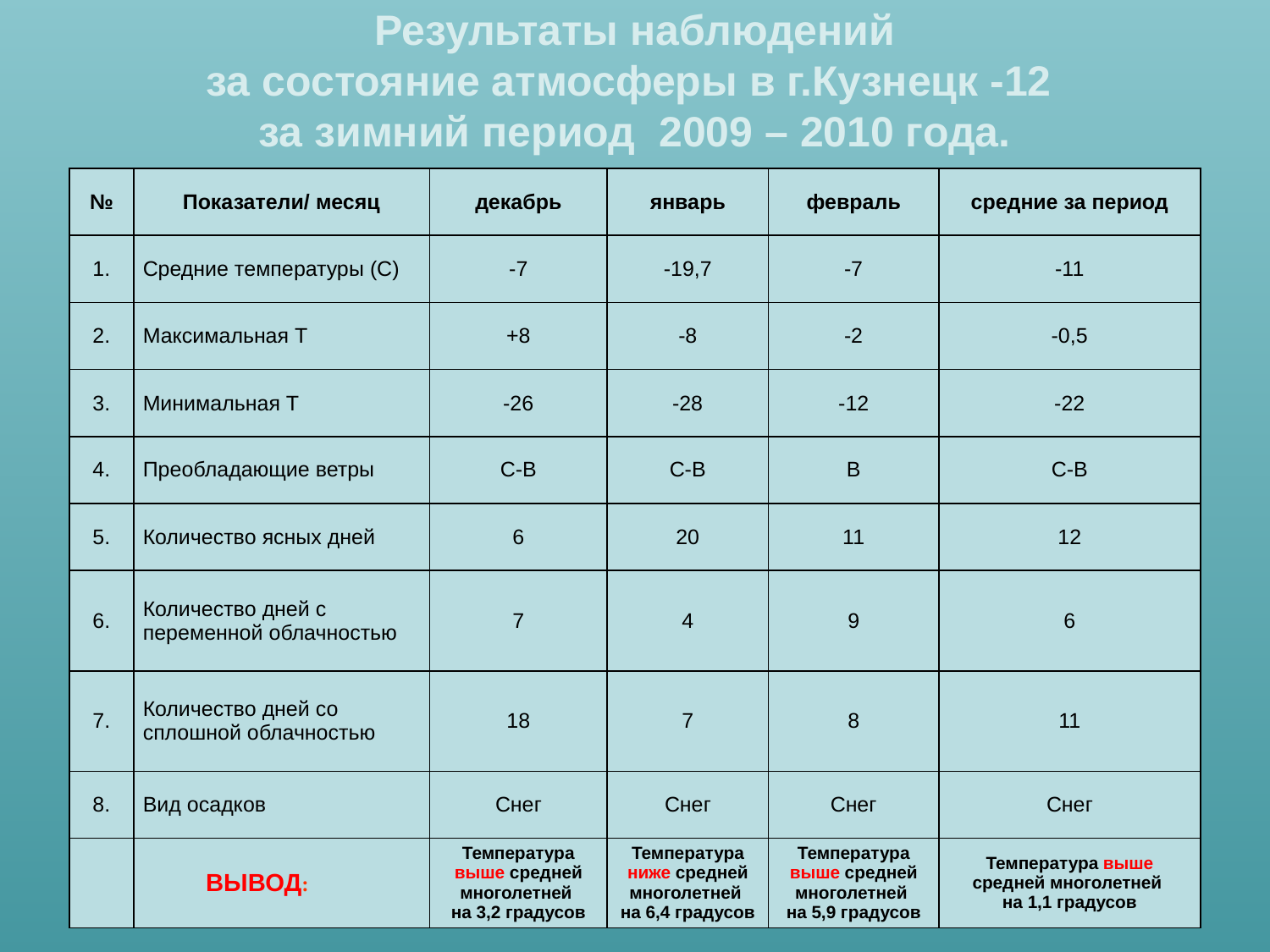

# Результаты наблюдений за состояние атмосферы в г.Кузнецк -12 за зимний период  2009 – 2010 года.
| № | Показатели/ месяц | декабрь | январь | февраль | средние за период |
| --- | --- | --- | --- | --- | --- |
| 1. | Средние температуры (С) | -7 | -19,7 | -7 | -11 |
| 2. | Максимальная Т | +8 | -8 | -2 | -0,5 |
| 3. | Минимальная Т | -26 | -28 | -12 | -22 |
| 4. | Преобладающие ветры | С-В | С-В | В | С-В |
| 5. | Количество ясных дней | 6 | 20 | 11 | 12 |
| 6. | Количество дней с переменной облачностью | 7 | 4 | 9 | 6 |
| 7. | Количество дней со сплошной облачностью | 18 | 7 | 8 | 11 |
| 8. | Вид осадков | Снег | Снег | Снег | Снег |
|  | ВЫВОД: | Температура выше средней многолетней на 3,2 градусов | Температура ниже средней многолетней на 6,4 градусов | Температура выше средней многолетней на 5,9 градусов | Температура выше средней многолетней на 1,1 градусов |